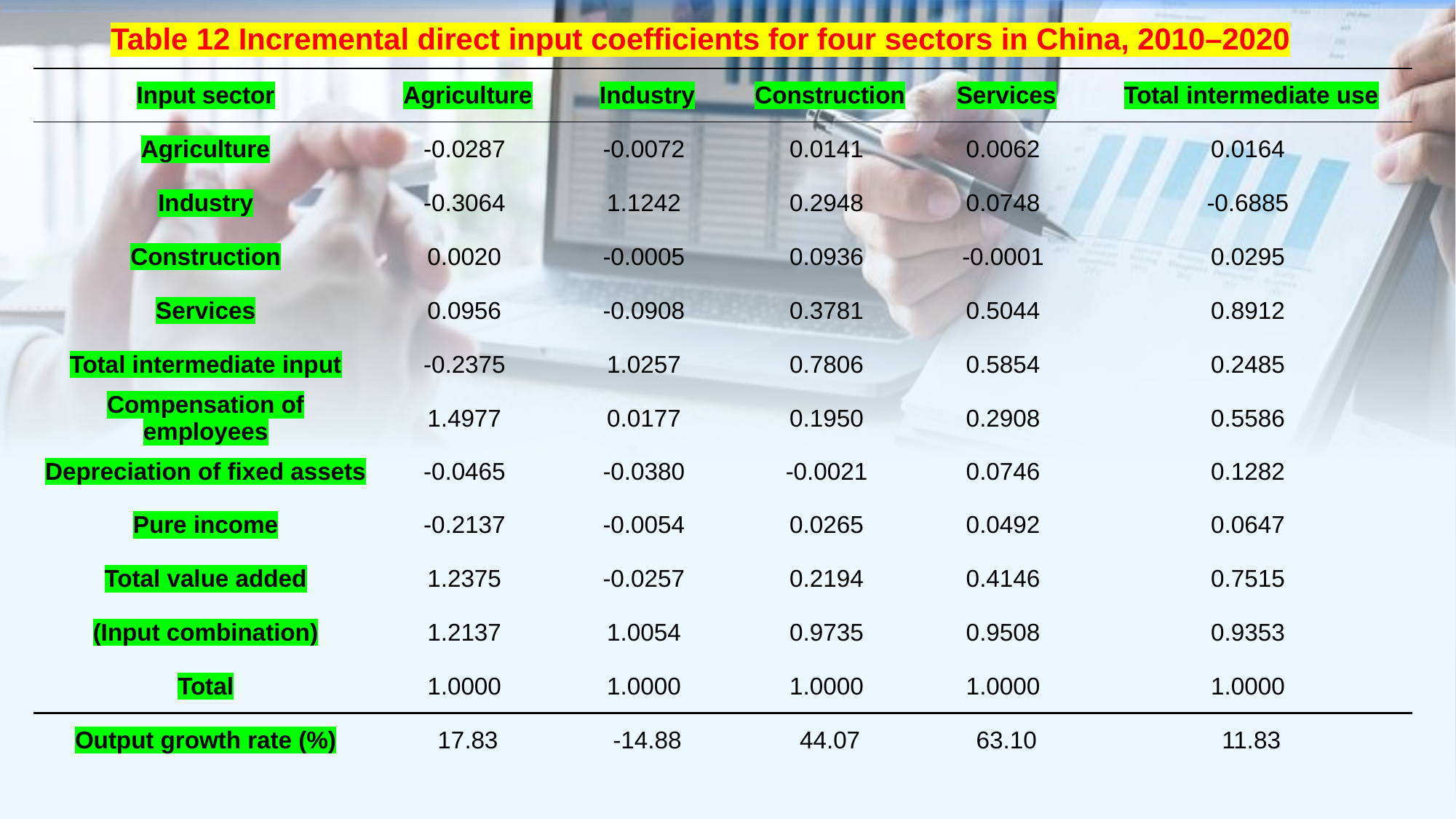

Table 12 Incremental direct input coefficients for four sectors in China, 2010–2020
| Input sector | Agriculture | Industry | Construction | Services | Total intermediate use |
| --- | --- | --- | --- | --- | --- |
| Agriculture | -0.0287 | -0.0072 | 0.0141 | 0.0062 | 0.0164 |
| Industry | -0.3064 | 1.1242 | 0.2948 | 0.0748 | -0.6885 |
| Construction | 0.0020 | -0.0005 | 0.0936 | -0.0001 | 0.0295 |
| Services | 0.0956 | -0.0908 | 0.3781 | 0.5044 | 0.8912 |
| Total intermediate input | -0.2375 | 1.0257 | 0.7806 | 0.5854 | 0.2485 |
| Compensation of employees | 1.4977 | 0.0177 | 0.1950 | 0.2908 | 0.5586 |
| Depreciation of fixed assets | -0.0465 | -0.0380 | -0.0021 | 0.0746 | 0.1282 |
| Pure income | -0.2137 | -0.0054 | 0.0265 | 0.0492 | 0.0647 |
| Total value added | 1.2375 | -0.0257 | 0.2194 | 0.4146 | 0.7515 |
| (Input combination) | 1.2137 | 1.0054 | 0.9735 | 0.9508 | 0.9353 |
| Total | 1.0000 | 1.0000 | 1.0000 | 1.0000 | 1.0000 |
| Output growth rate (%) | 17.83 | -14.88 | 44.07 | 63.10 | 11.83 |